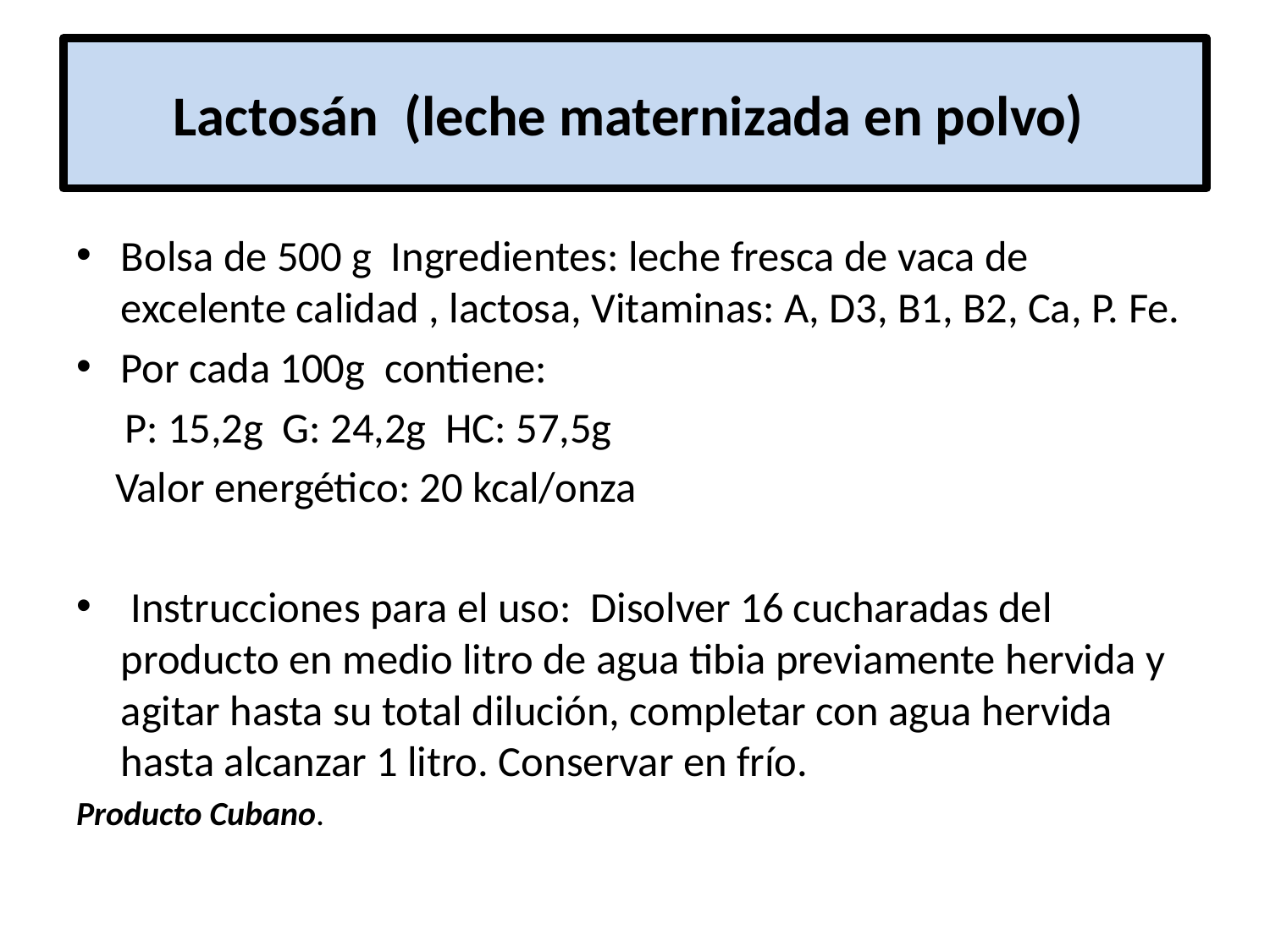

# Lactosán  (leche maternizada en polvo)
Bolsa de 500 g  Ingredientes: leche fresca de vaca de excelente calidad , lactosa, Vitaminas: A, D3, B1, B2, Ca, P. Fe.
Por cada 100g  contiene:
     P: 15,2g  G: 24,2g  HC: 57,5g
    Valor energético: 20 kcal/onza

 Instrucciones para el uso:  Disolver 16 cucharadas del producto en medio litro de agua tibia previamente hervida y agitar hasta su total dilución, completar con agua hervida hasta alcanzar 1 litro. Conservar en frío.
Producto Cubano.